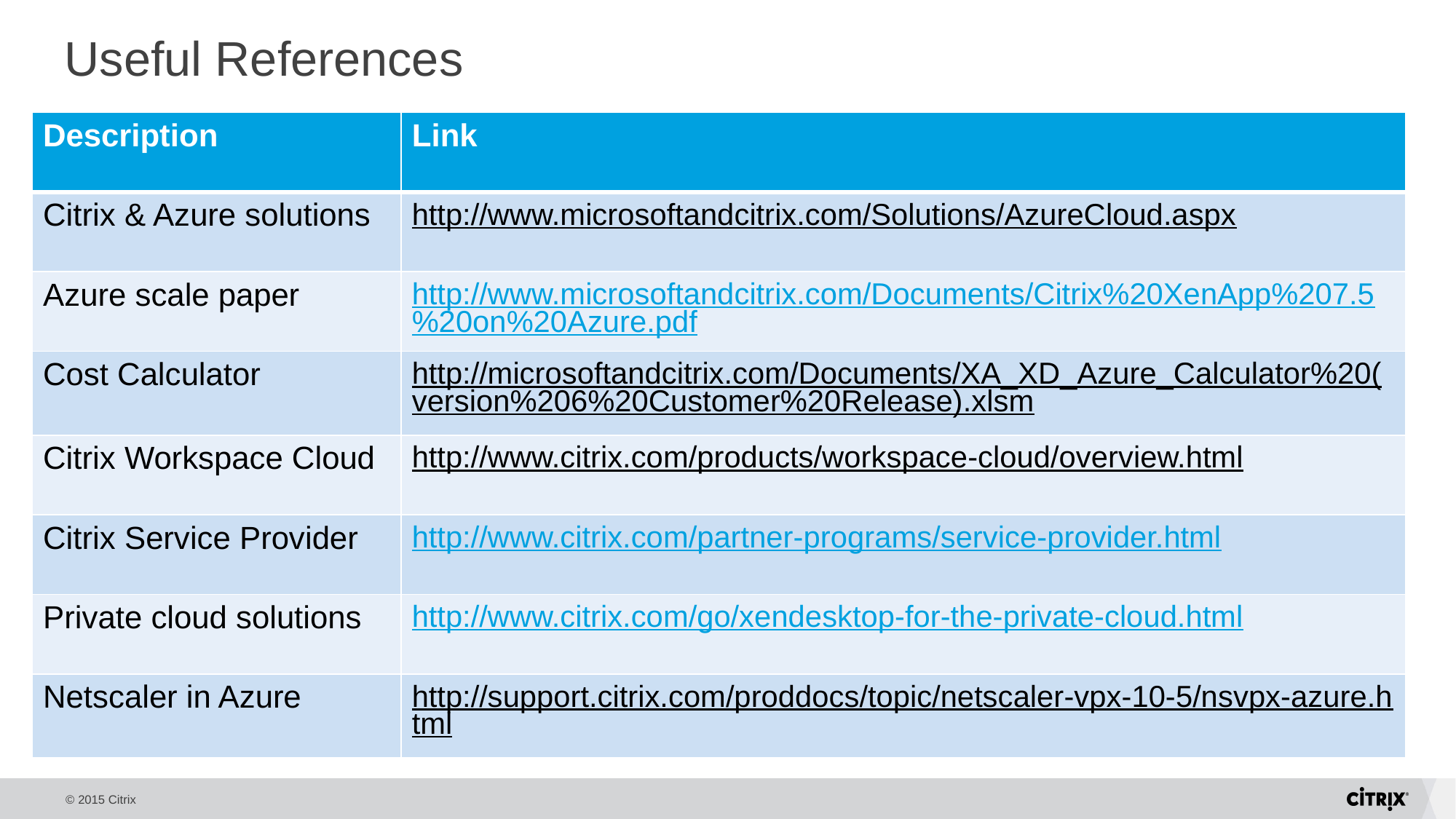

# Useful References
| Description | Link |
| --- | --- |
| Citrix & Azure solutions | http://www.microsoftandcitrix.com/Solutions/AzureCloud.aspx |
| Azure scale paper | http://www.microsoftandcitrix.com/Documents/Citrix%20XenApp%207.5%20on%20Azure.pdf |
| Cost Calculator | http://microsoftandcitrix.com/Documents/XA\_XD\_Azure\_Calculator%20(version%206%20Customer%20Release).xlsm |
| Citrix Workspace Cloud | http://www.citrix.com/products/workspace-cloud/overview.html |
| Citrix Service Provider | http://www.citrix.com/partner-programs/service-provider.html |
| Private cloud solutions | http://www.citrix.com/go/xendesktop-for-the-private-cloud.html |
| Netscaler in Azure | http://support.citrix.com/proddocs/topic/netscaler-vpx-10-5/nsvpx-azure.html |